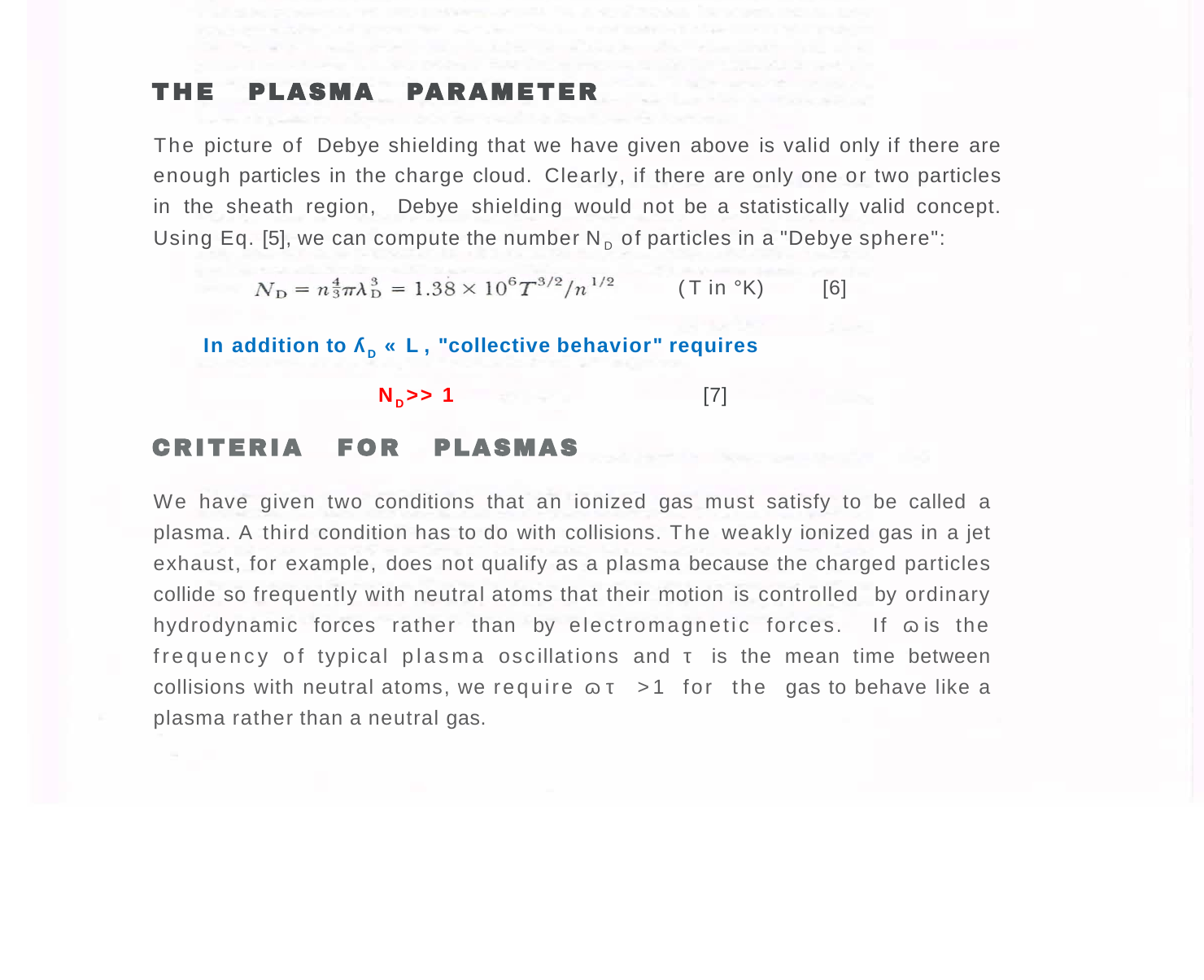

THE   PLASMA   PARAMETER

The picture of  Debye shielding that we have given above is valid only if there are enough particles in the charge cloud.  Clearly, if there are only one or two particles in the sheath region,  Debye shielding would not be a statistically valid concept. Using Eq. [5], we can compute the number ND of particles in a "Debye sphere":

(Tin °K)         [6]
In addition to ʎD « L, "collective behavior" requires
ND>> 1
[7]
CRITERIA   FOR   PLASMAS

We have given two conditions that an ionized gas must satisfy to be called a plasma. A third condition has to do with collisions. The weakly ionized gas in a jet exhaust, for example, does not qualify as a plasma because the charged particles collide so frequently with neutral atoms that their motion is controlled  by ordinary hydrodynamic forces rather than by electromagnetic forces.  If ɷis the frequency of typical plasma oscillations and τ is the mean time between collisions with neutral atoms, we require ɷτ  >1   for  the  gas to behave like a plasma rather than a neutral gas.